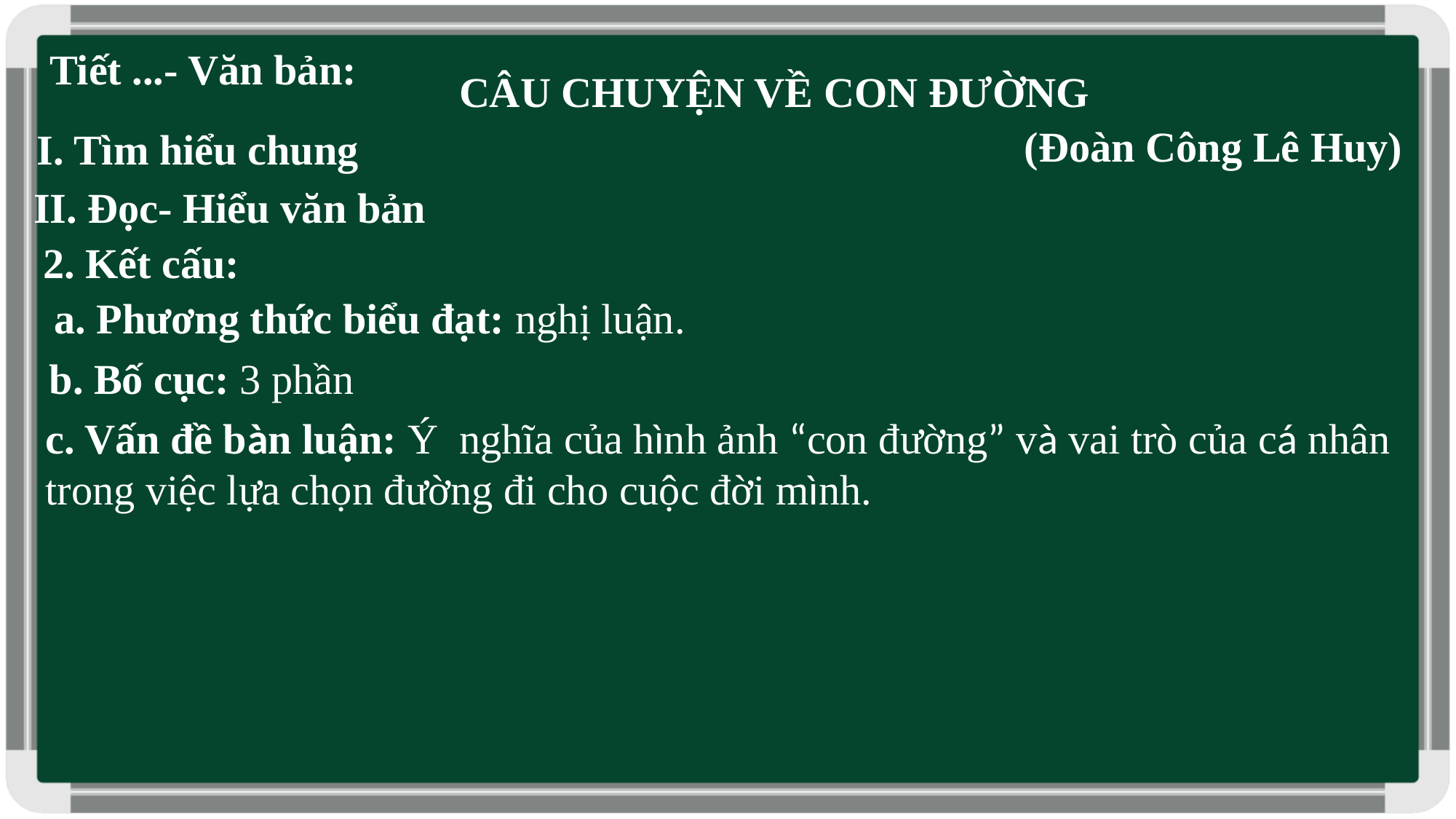

Tiết ...- Văn bản:
CÂU CHUYỆN VỀ CON ĐƯỜNG
(Đoàn Công Lê Huy)
I. Tìm hiểu chung
II. Đọc- Hiểu văn bản
2. Kết cấu:
a. Phương thức biểu đạt: nghị luận.
b. Bố cục: 3 phần
c. Vấn đề bàn luận: Ý  nghĩa của hình ảnh “con đường” và vai trò của cá nhân trong việc lựa chọn đường đi cho cuộc đời mình.